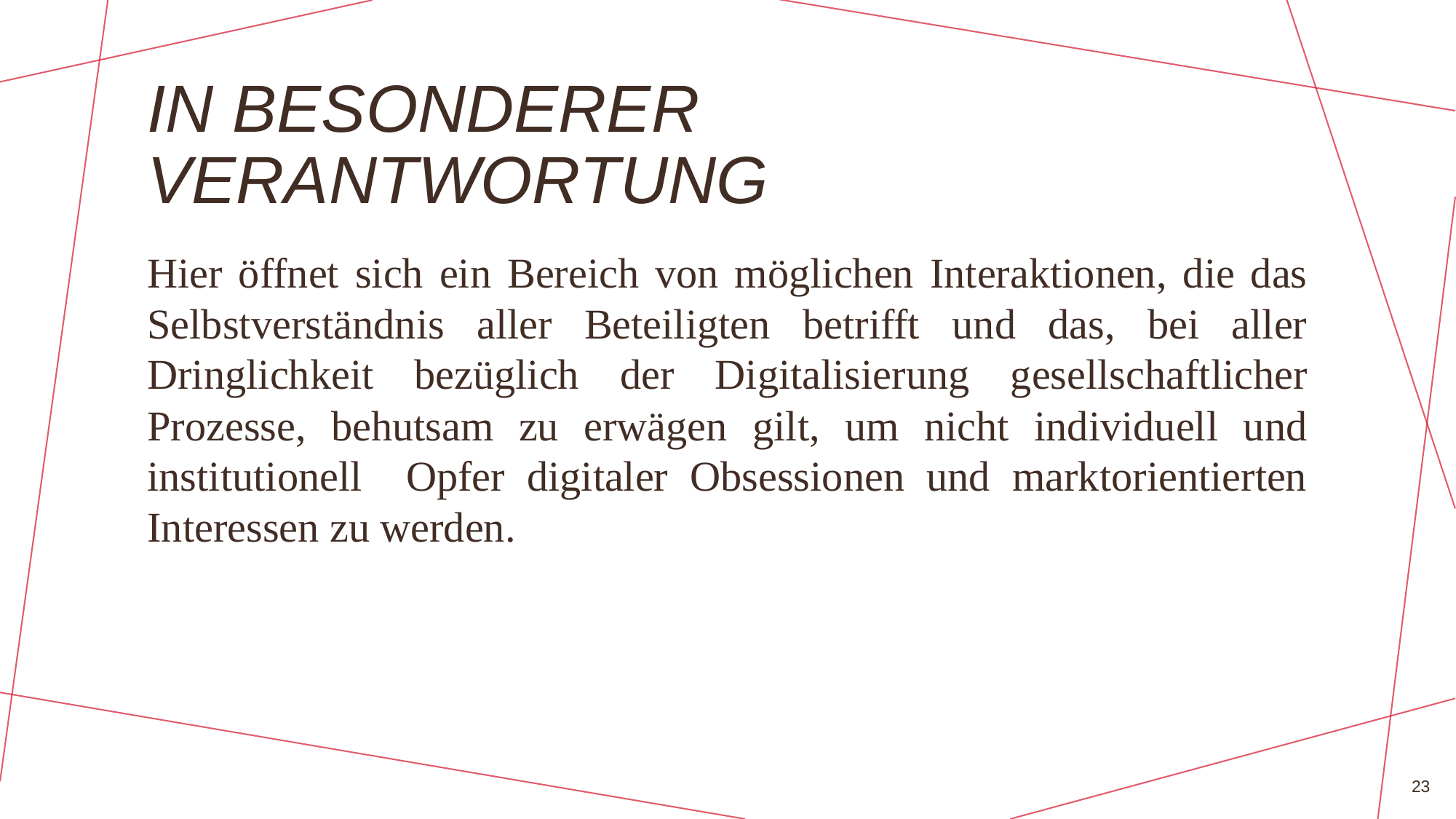

# IN BESONDERER VERANTWORTUNG
Hier öffnet sich ein Bereich von möglichen Interaktionen, die das Selbstverständnis aller Beteiligten betrifft und das, bei aller Dringlichkeit bezüglich der Digitalisierung gesellschaftlicher Prozesse, behutsam zu erwägen gilt, um nicht individuell und institutionell  Opfer digitaler Obsessionen und marktorientierten Interessen zu werden.

23